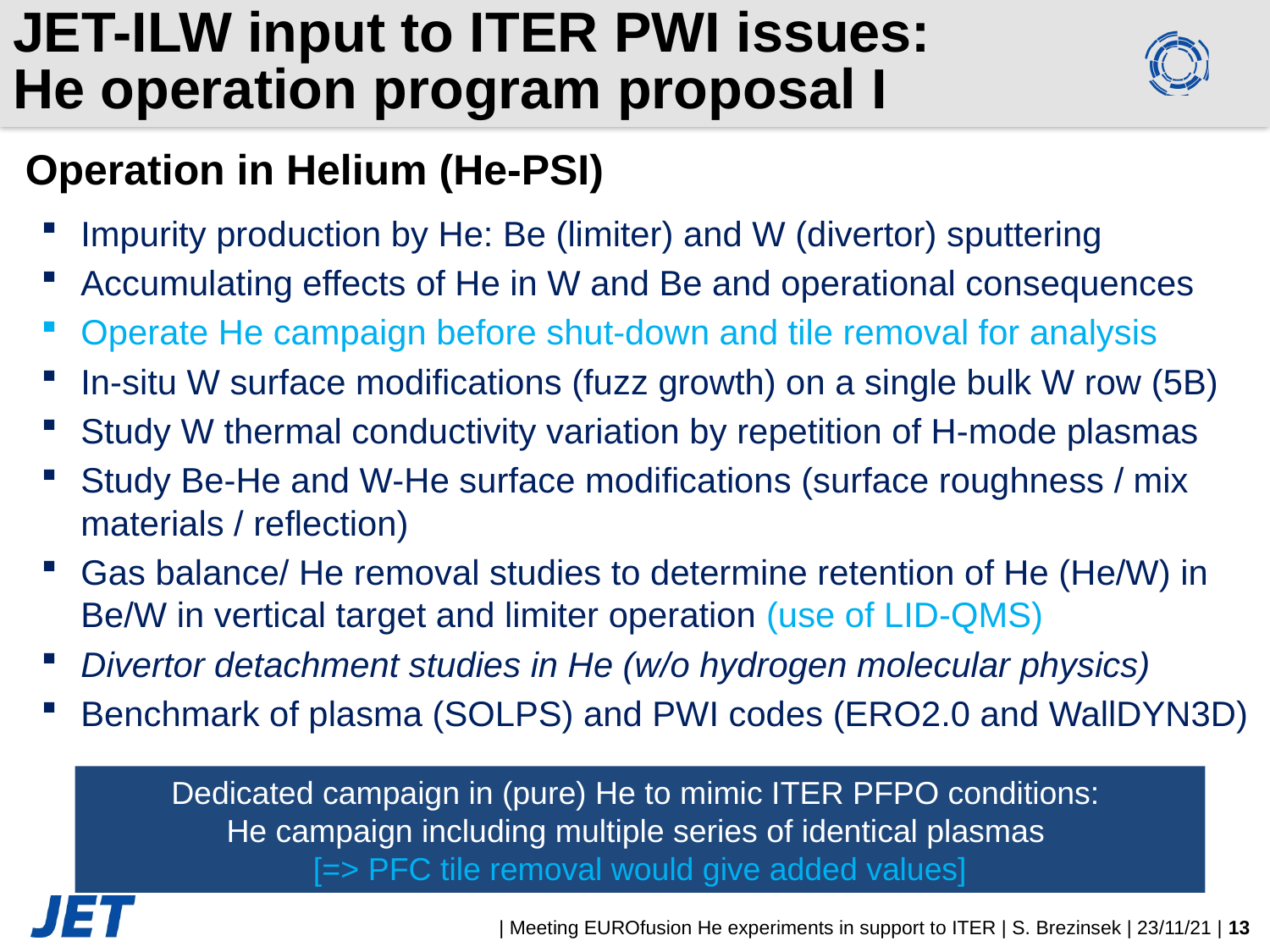

# JET-ILW input to ITER PWI issues: He operation program proposal I
Operation in Helium (He-PSI)
Impurity production by He: Be (limiter) and W (divertor) sputtering
Accumulating effects of He in W and Be and operational consequences
Operate He campaign before shut-down and tile removal for analysis
In-situ W surface modifications (fuzz growth) on a single bulk W row (5B)
Study W thermal conductivity variation by repetition of H-mode plasmas
Study Be-He and W-He surface modifications (surface roughness / mix materials / reflection)
Gas balance/ He removal studies to determine retention of He (He/W) in Be/W in vertical target and limiter operation (use of LID-QMS)
Divertor detachment studies in He (w/o hydrogen molecular physics)
Benchmark of plasma (SOLPS) and PWI codes (ERO2.0 and WallDYN3D)
Dedicated campaign in (pure) He to mimic ITER PFPO conditions:
He campaign including multiple series of identical plasmas
[=> PFC tile removal would give added values]